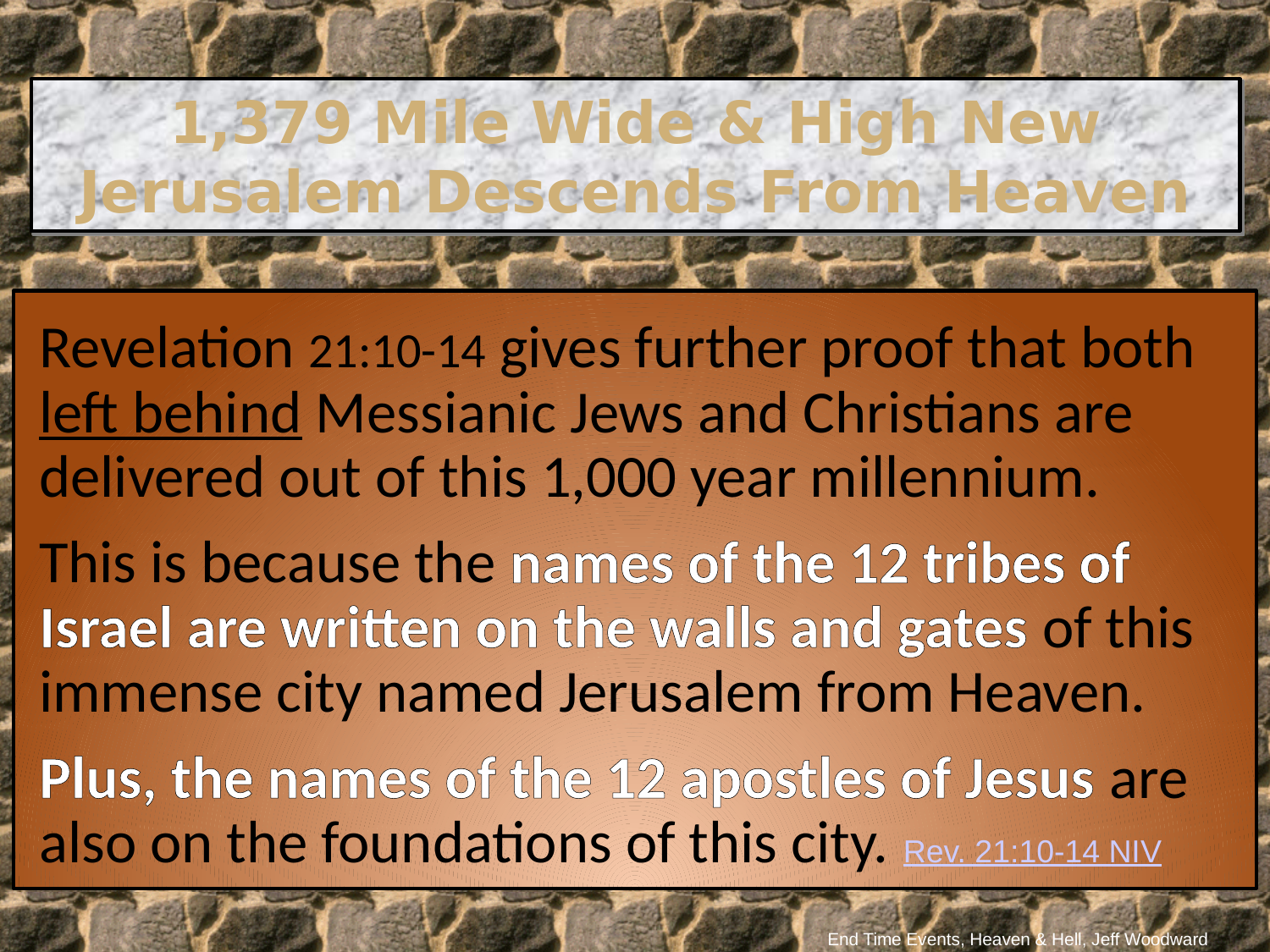

1,379 Mile Wide & High New Jerusalem Descends From Heaven
Revelation 21:10-14 gives further proof that both left behind Messianic Jews and Christians are delivered out of this 1,000 year millennium.
This is because the names of the 12 tribes of Israel are written on the walls and gates of this immense city named Jerusalem from Heaven.
Plus, the names of the 12 apostles of Jesus are also on the foundations of this city. Rev. 21:10-14 NIV
End Time Events, Heaven & Hell, Jeff Woodward